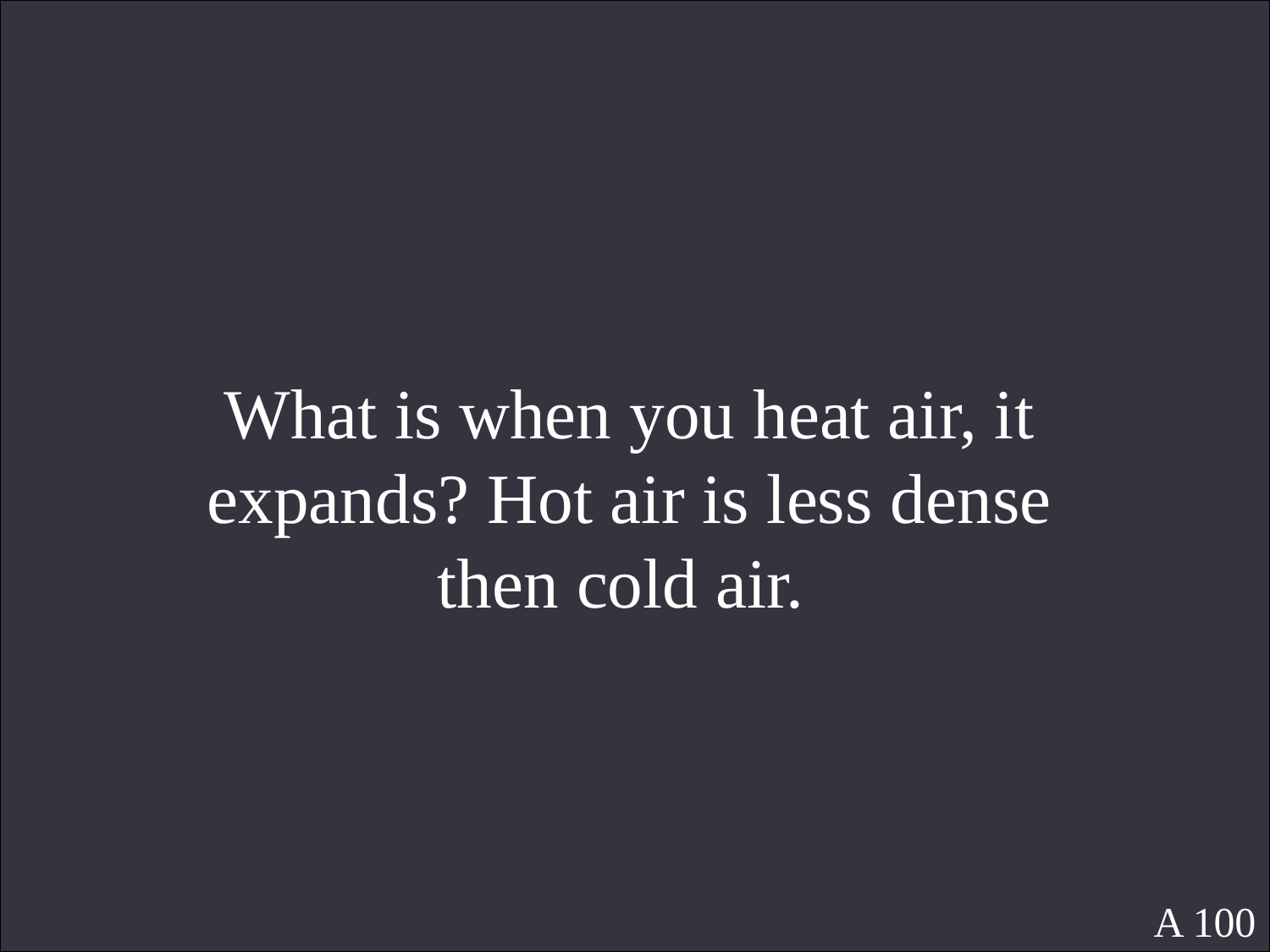

What is when you heat air, it expands? Hot air is less dense then cold air.
A 100